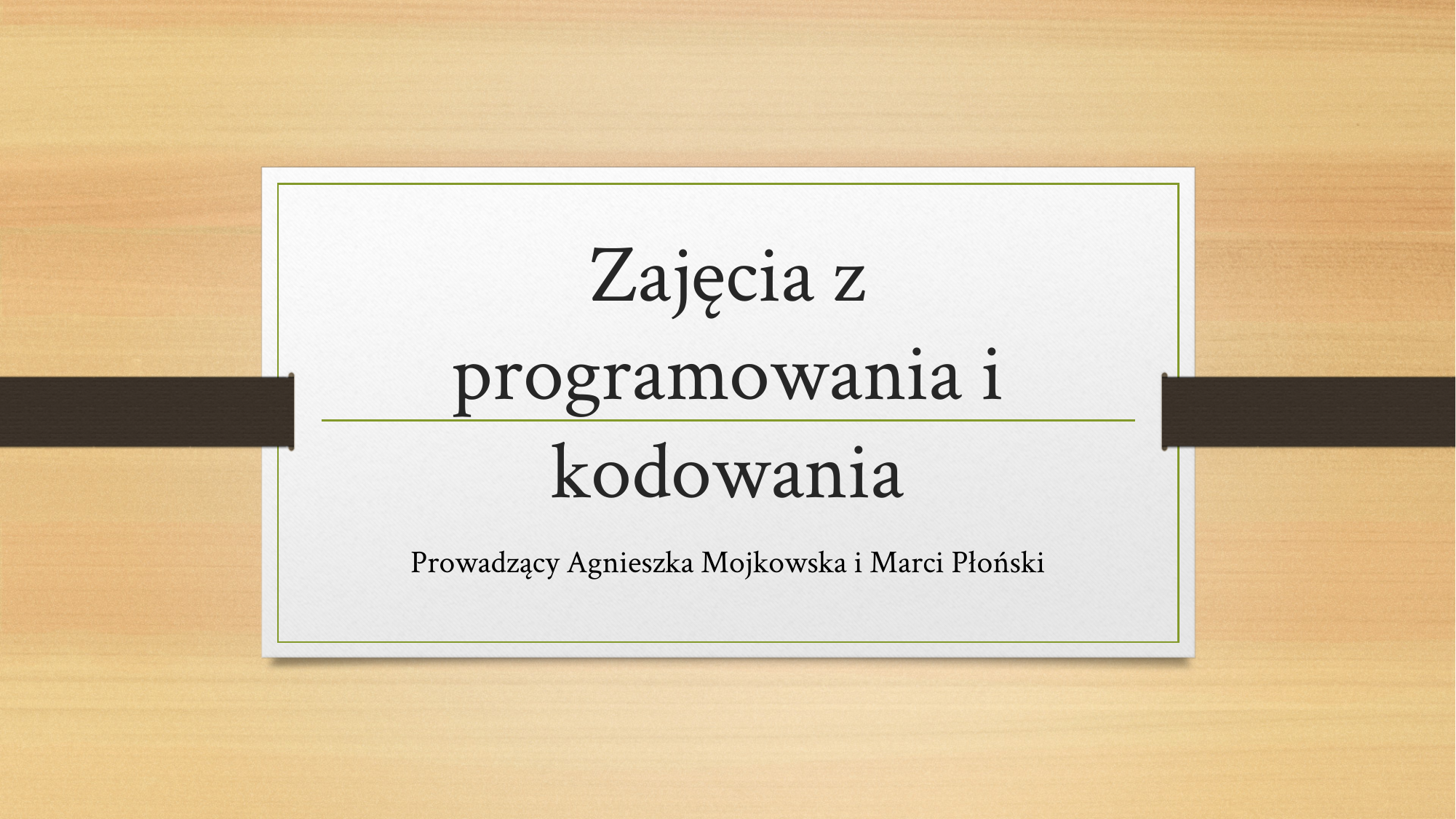

# Zajęcia z programowania i kodowania
Prowadzący Agnieszka Mojkowska i Marci Płoński